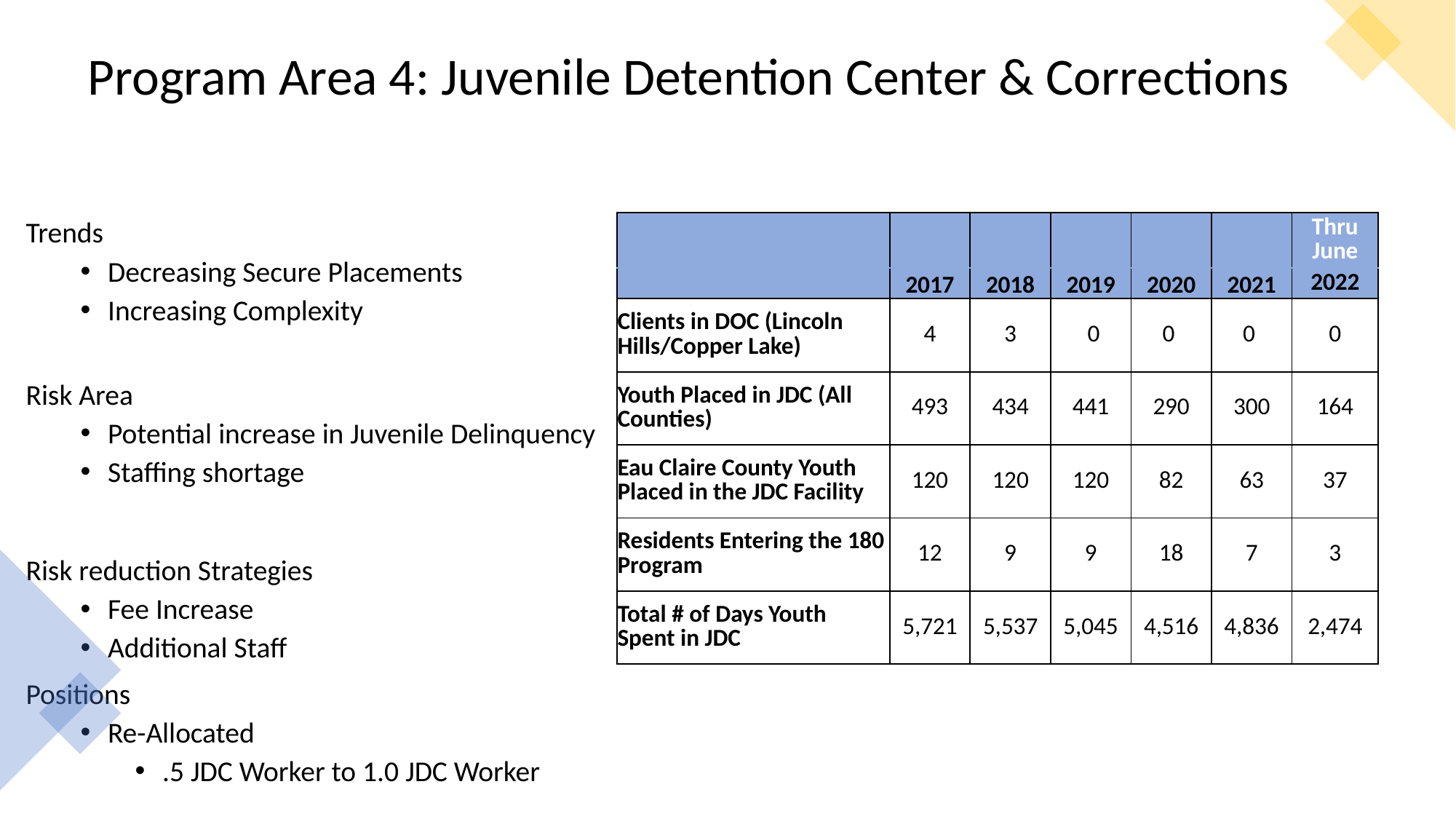

# Program Area 4: Juvenile Detention Center & Corrections
|  |  |  |  |  |  | Thru June |
| --- | --- | --- | --- | --- | --- | --- |
|  | 2017 | 2018 | 2019 | 2020 | 2021 | 2022 |
| Clients in DOC (Lincoln Hills/Copper Lake) | 4 | 3 | 0 | 0 | 0 | 0 |
| Youth Placed in JDC (All Counties) | 493 | 434 | 441 | 290 | 300 | 164 |
| Eau Claire County Youth Placed in the JDC Facility | 120 | 120 | 120 | 82 | 63 | 37 |
| Residents Entering the 180 Program | 12 | 9 | 9 | 18 | 7 | 3 |
| Total # of Days Youth Spent in JDC | 5,721 | 5,537 | 5,045 | 4,516 | 4,836 | 2,474 |
Trends
Decreasing Secure Placements
Increasing Complexity

Risk Area
Potential increase in Juvenile Delinquency
Staffing shortage

Risk reduction Strategies
Fee Increase
Additional Staff
Positions
Re-Allocated
.5 JDC Worker to 1.0 JDC Worker